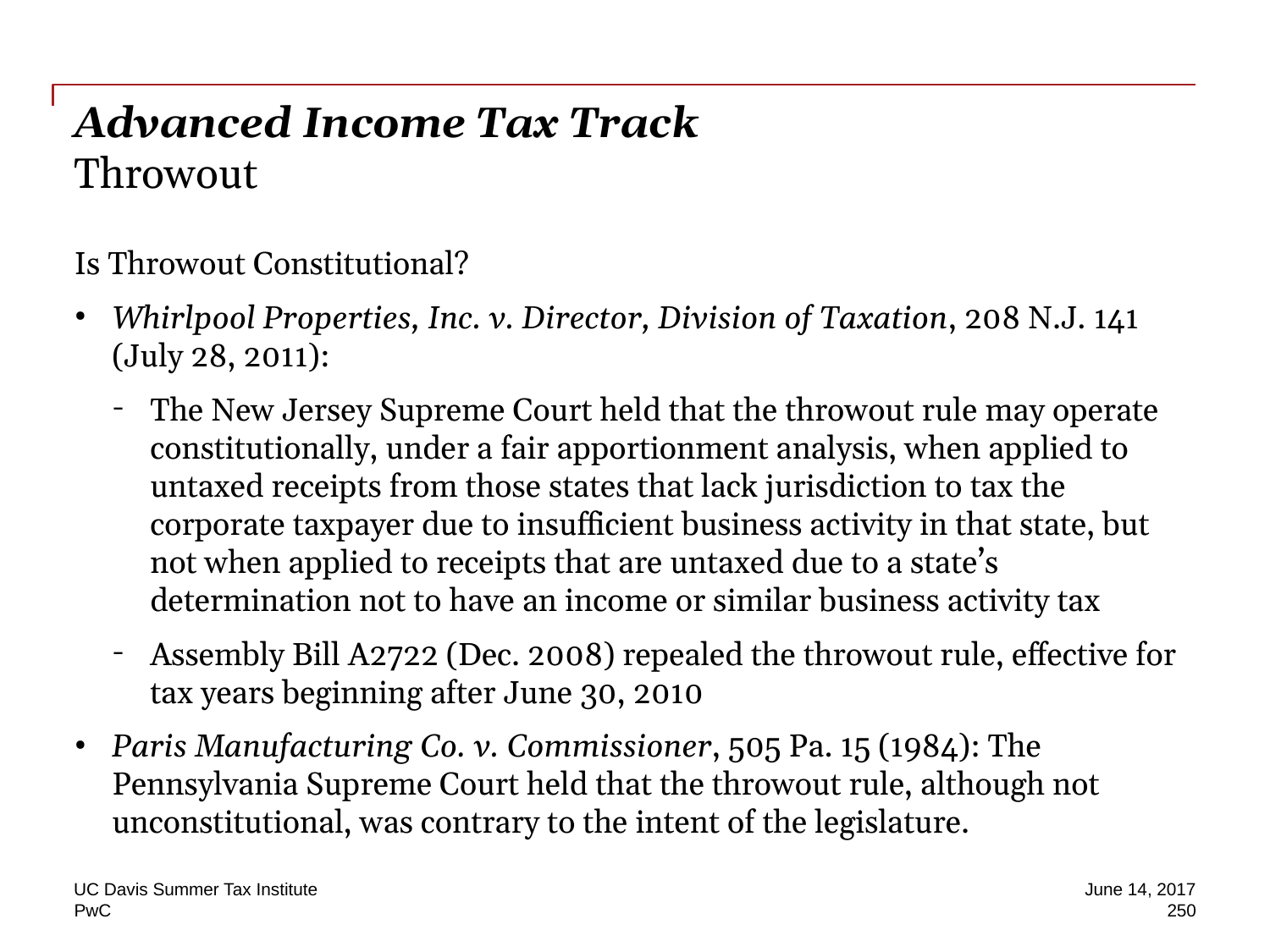

# Advanced Income Tax Track Throwout
Is Throwout Constitutional?
Whirlpool Properties, Inc. v. Director, Division of Taxation, 208 N.J. 141 (July 28, 2011):
The New Jersey Supreme Court held that the throwout rule may operate constitutionally, under a fair apportionment analysis, when applied to untaxed receipts from those states that lack jurisdiction to tax the corporate taxpayer due to insufficient business activity in that state, but not when applied to receipts that are untaxed due to a state’s determination not to have an income or similar business activity tax
Assembly Bill A2722 (Dec. 2008) repealed the throwout rule, effective for tax years beginning after June 30, 2010
Paris Manufacturing Co. v. Commissioner, 505 Pa. 15 (1984): The Pennsylvania Supreme Court held that the throwout rule, although not unconstitutional, was contrary to the intent of the legislature.

UC Davis Summer Tax Institute
June 14, 2017
250